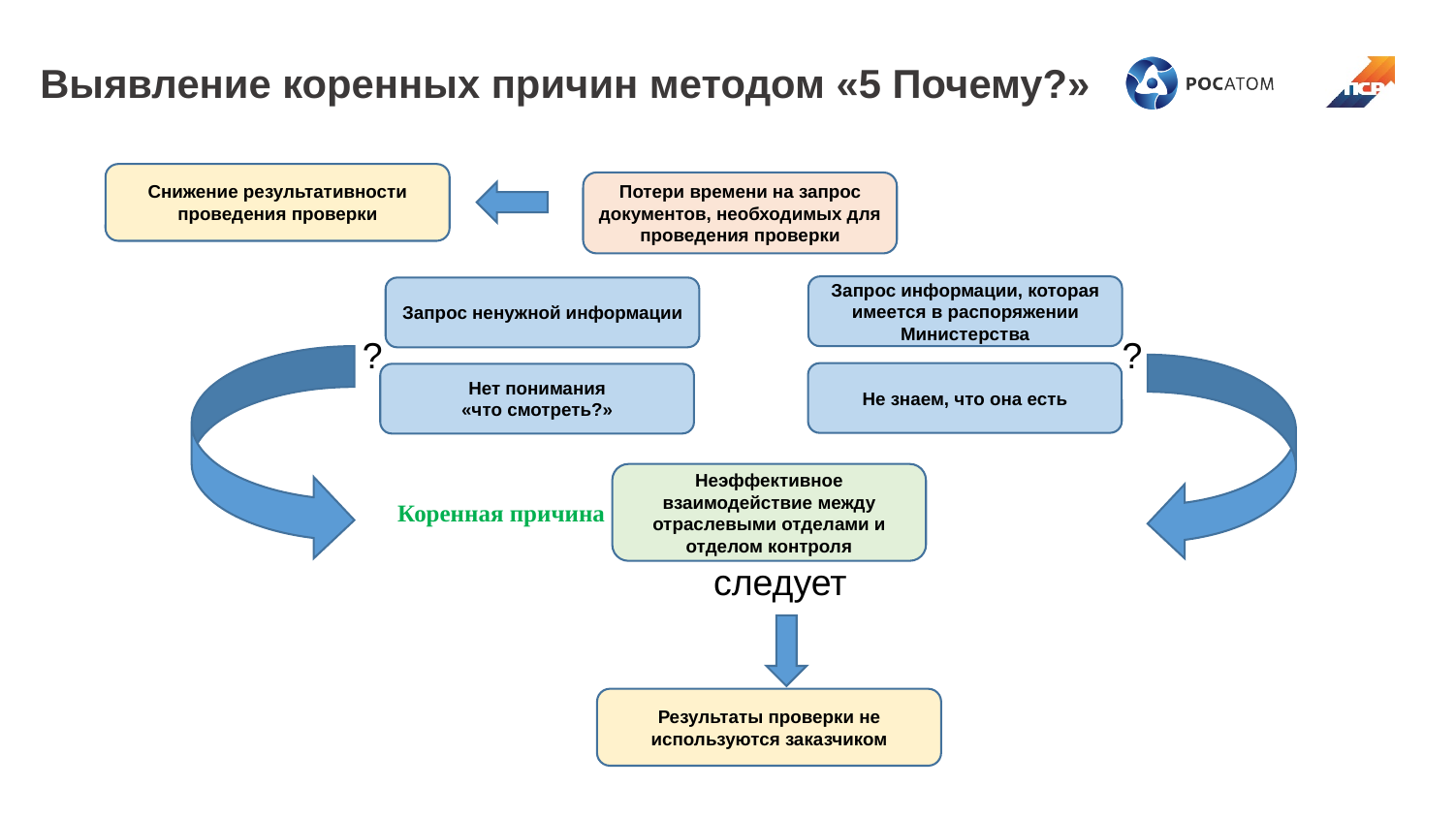

Выявление коренных причин методом «5 Почему?»
Снижение результативности проведения проверки

Потери времени на запрос документов, необходимых для проведения проверки

Запрос информации, которая имеется в распоряжении Министерства
Запрос ненужной информации
?
?

Не знаем, что она есть
Нет понимания
«что смотреть?»
Неэффективное взаимодействие между отраслевыми отделами и отделом контроля
Коренная причина
следует

Результаты проверки не используются заказчиком